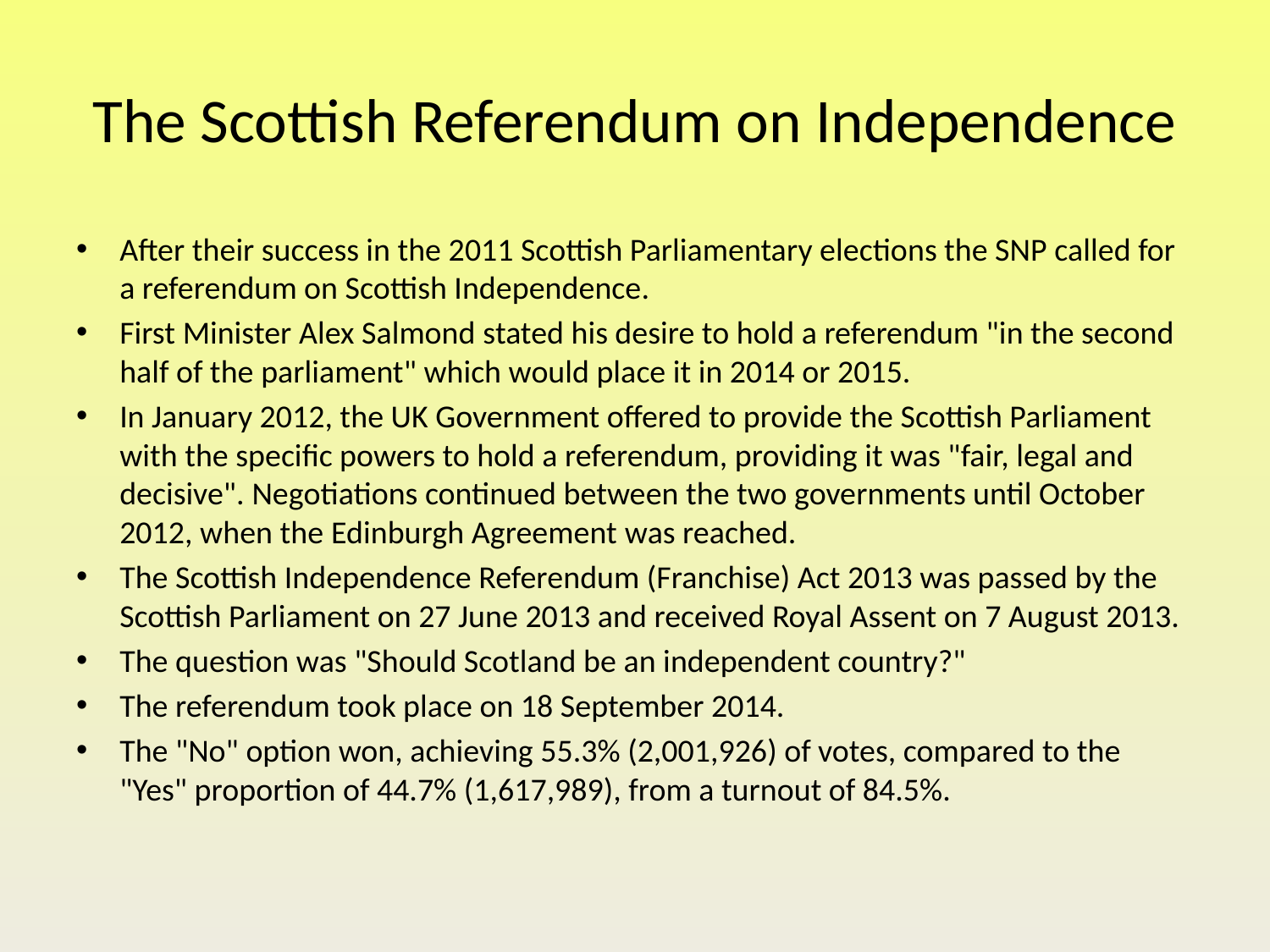

# The Scottish Referendum on Independence
After their success in the 2011 Scottish Parliamentary elections the SNP called for a referendum on Scottish Independence.
First Minister Alex Salmond stated his desire to hold a referendum "in the second half of the parliament" which would place it in 2014 or 2015.
In January 2012, the UK Government offered to provide the Scottish Parliament with the specific powers to hold a referendum, providing it was "fair, legal and decisive". Negotiations continued between the two governments until October 2012, when the Edinburgh Agreement was reached.
The Scottish Independence Referendum (Franchise) Act 2013 was passed by the Scottish Parliament on 27 June 2013 and received Royal Assent on 7 August 2013.
The question was "Should Scotland be an independent country?"
The referendum took place on 18 September 2014.
The "No" option won, achieving 55.3% (2,001,926) of votes, compared to the "Yes" proportion of 44.7% (1,617,989), from a turnout of 84.5%.